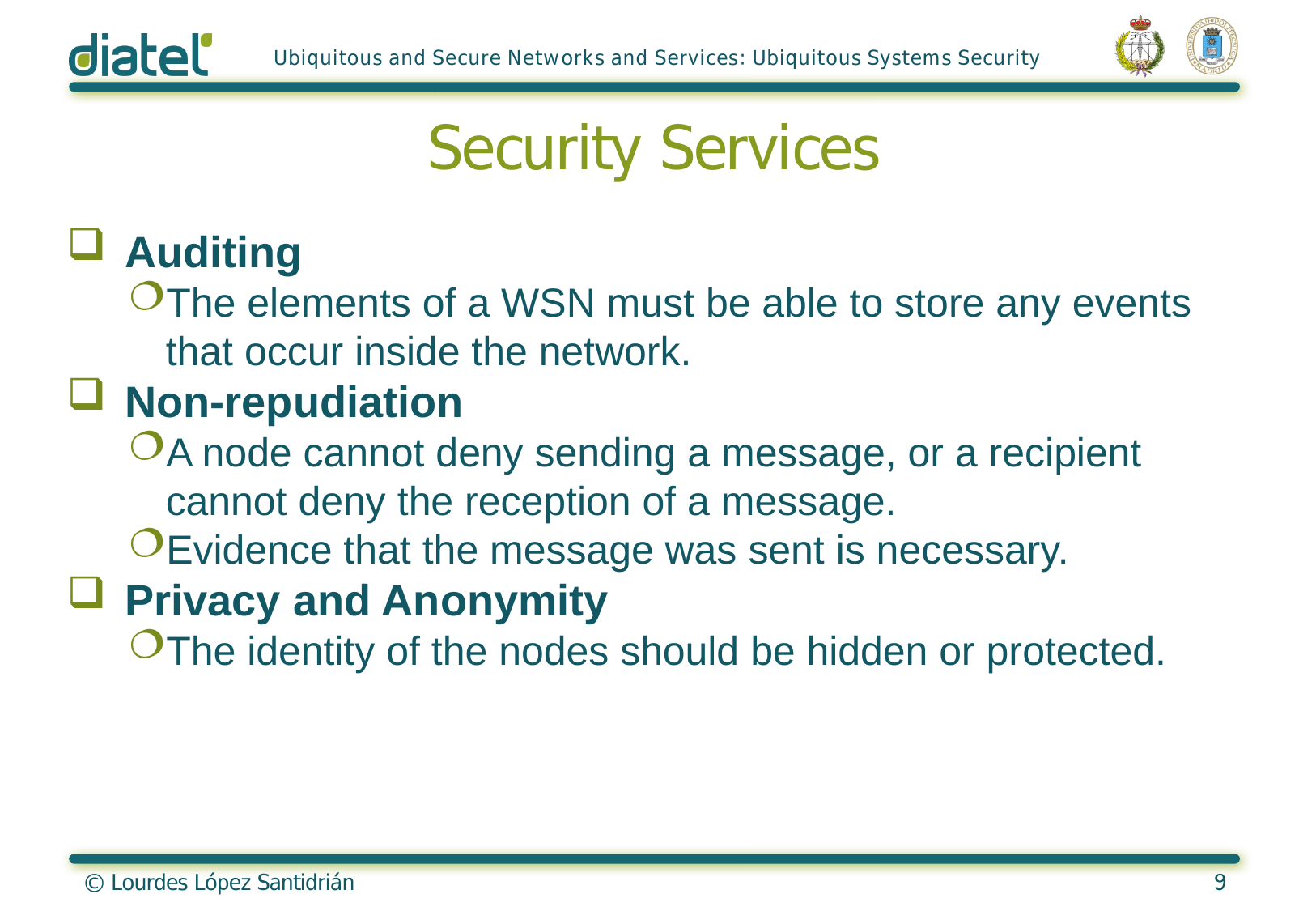

# Security Services
 Auditing
The elements of a WSN must be able to store any events that occur inside the network.
 Non-repudiation
A node cannot deny sending a message, or a recipient cannot deny the reception of a message.
Evidence that the message was sent is necessary.
 Privacy and Anonymity
The identity of the nodes should be hidden or protected.